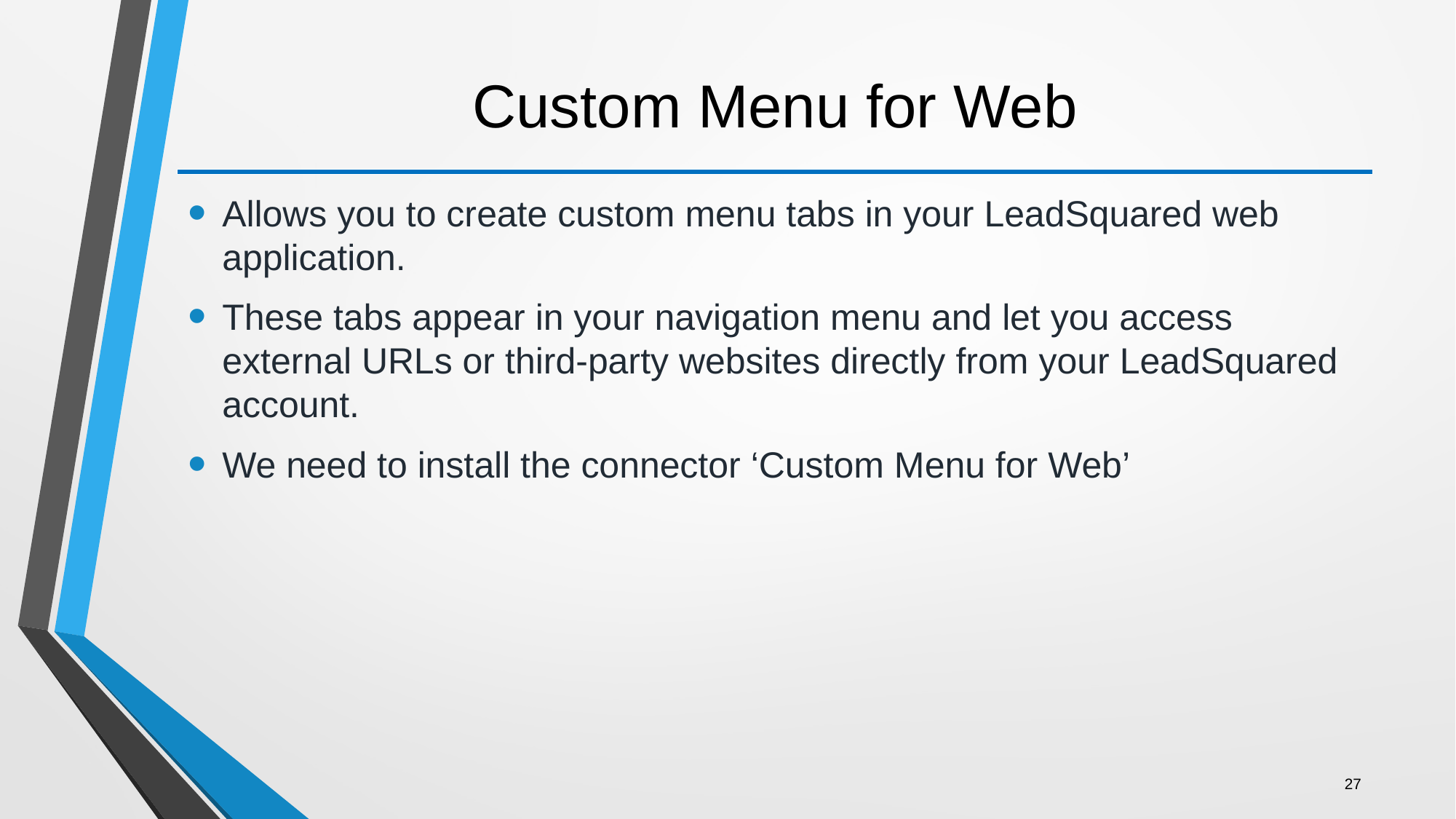

# Custom Menu for Web
Allows you to create custom menu tabs in your LeadSquared web application.
These tabs appear in your navigation menu and let you access external URLs or third-party websites directly from your LeadSquared account.
We need to install the connector ‘Custom Menu for Web’
27